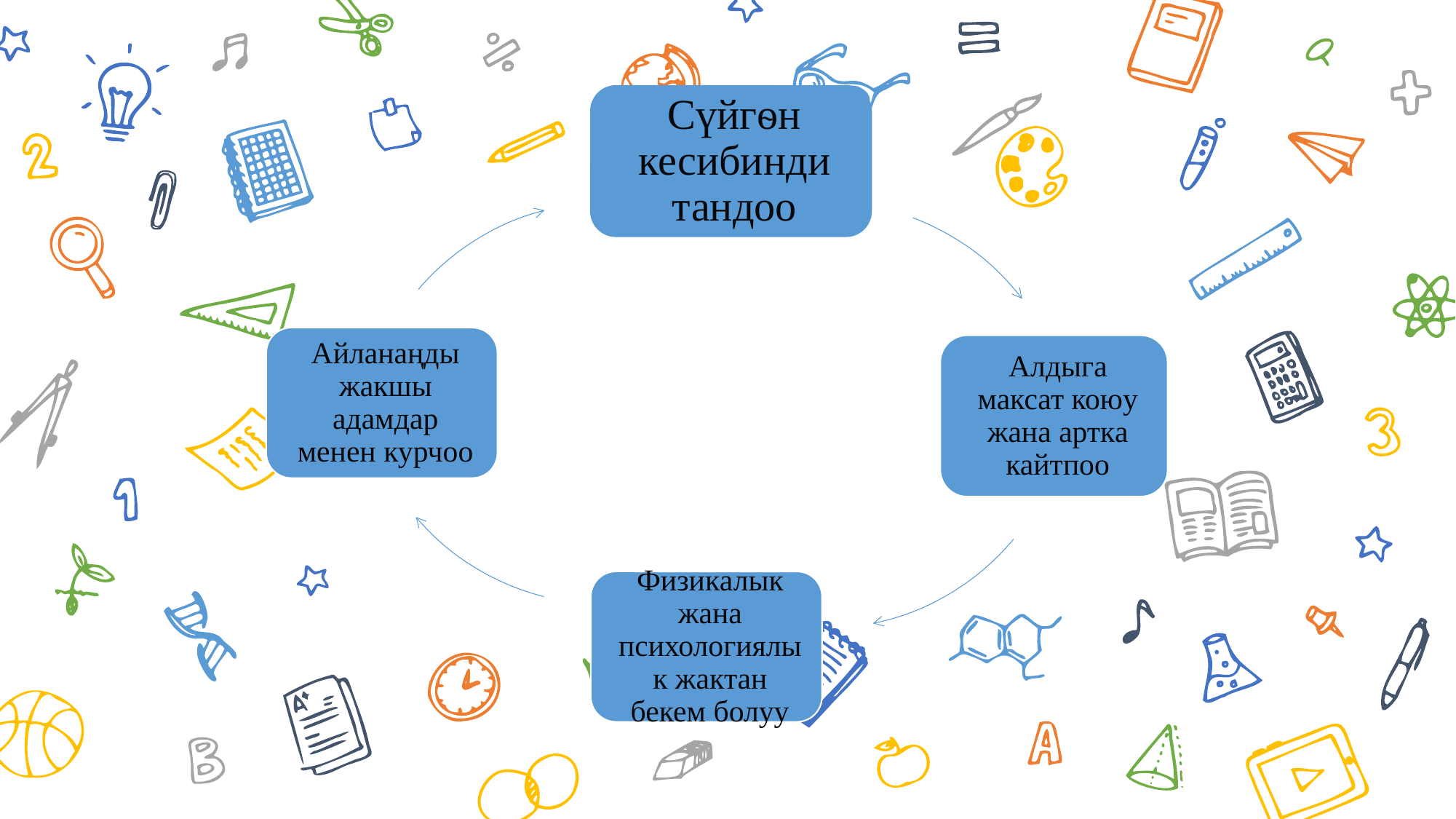

Сүйгѳн кесибинди тандоо
Алдыга максат коюу жана артка кайтпоо
Физикалык жана психологиялык жактан бекем болуу
Айланаңды жакшы адамдар менен курчоо